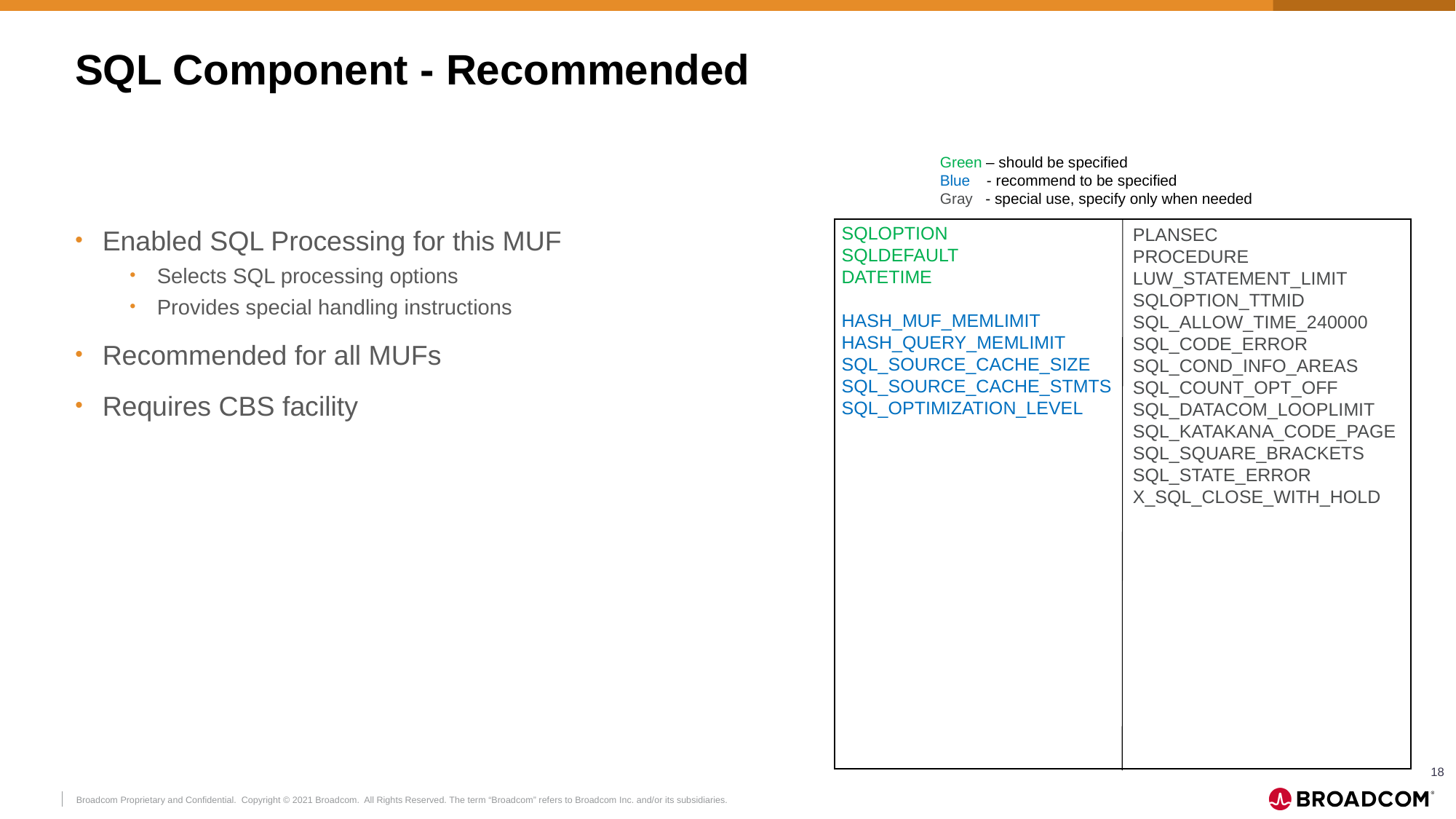

# SQL Component - Recommended
Green – should be specified
Blue    - recommend to be specified
Gray   - special use, specify only when needed
SQLOPTION
SQLDEFAULT
DATETIME

HASH_MUF_MEMLIMIT
HASH_QUERY_MEMLIMIT
SQL_SOURCE_CACHE_SIZE
SQL_SOURCE_CACHE_STMTS
SQL_OPTIMIZATION_LEVEL

Enabled SQL Processing for this MUF
Selects SQL processing options
Provides special handling instructions
Recommended for all MUFs
Requires CBS facility

PLANSEC
PROCEDURE
LUW_STATEMENT_LIMIT
SQLOPTION_TTMID
SQL_ALLOW_TIME_240000
SQL_CODE_ERROR
SQL_COND_INFO_AREAS
SQL_COUNT_OPT_OFF
SQL_DATACOM_LOOPLIMIT
SQL_KATAKANA_CODE_PAGE
SQL_SQUARE_BRACKETS
SQL_STATE_ERROR
X_SQL_CLOSE_WITH_HOLD

18